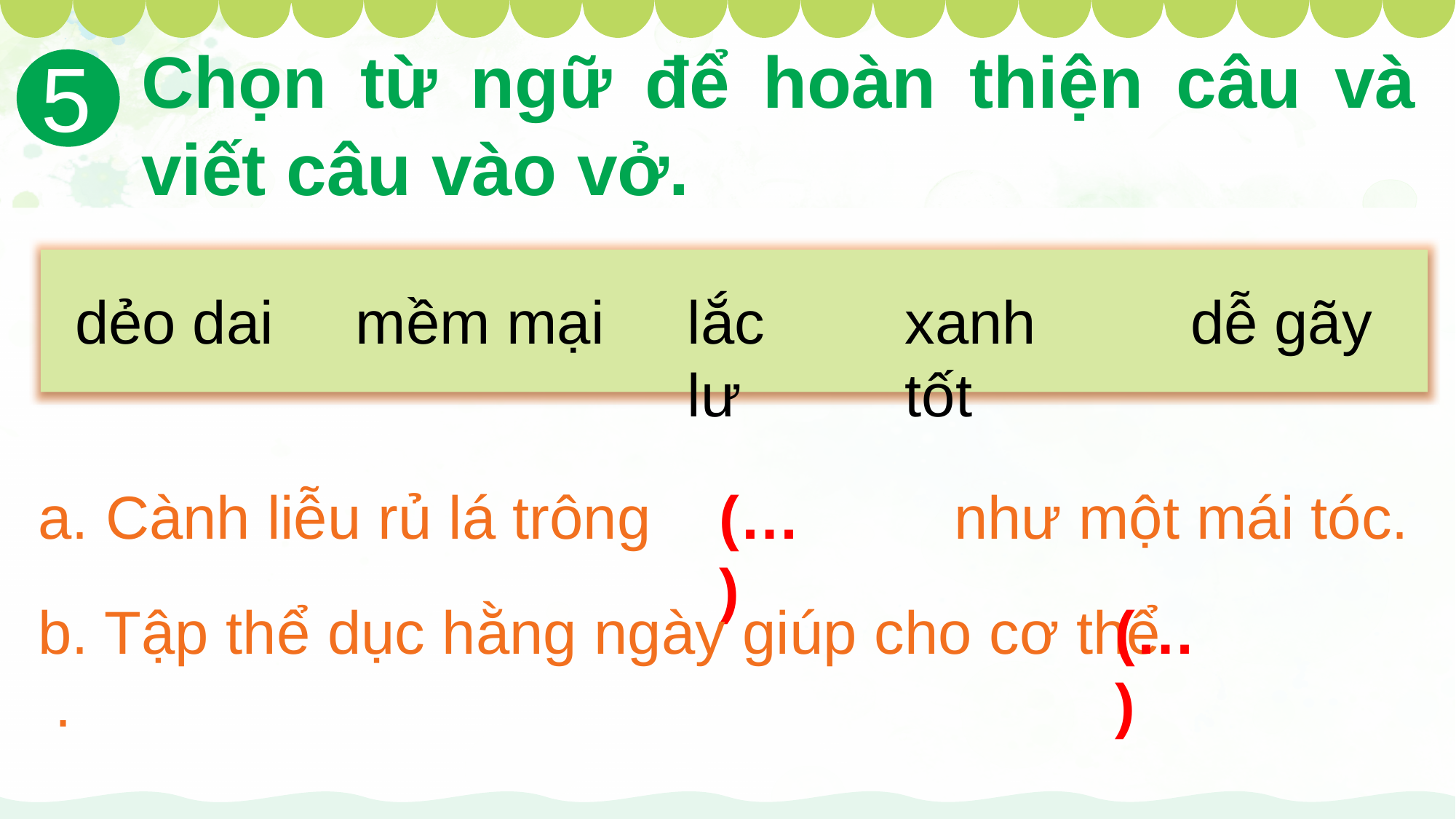

Chọn từ ngữ để hoàn thiện câu và viết câu vào vở.
5

dẻo dai
mềm mại
lắc lư
xanh tốt
dễ gãy
a. Cành liễu rủ lá trông                  như một mái tóc.
(…)
b. Tập thể dục hằng ngày giúp cho cơ thể               .
(…)